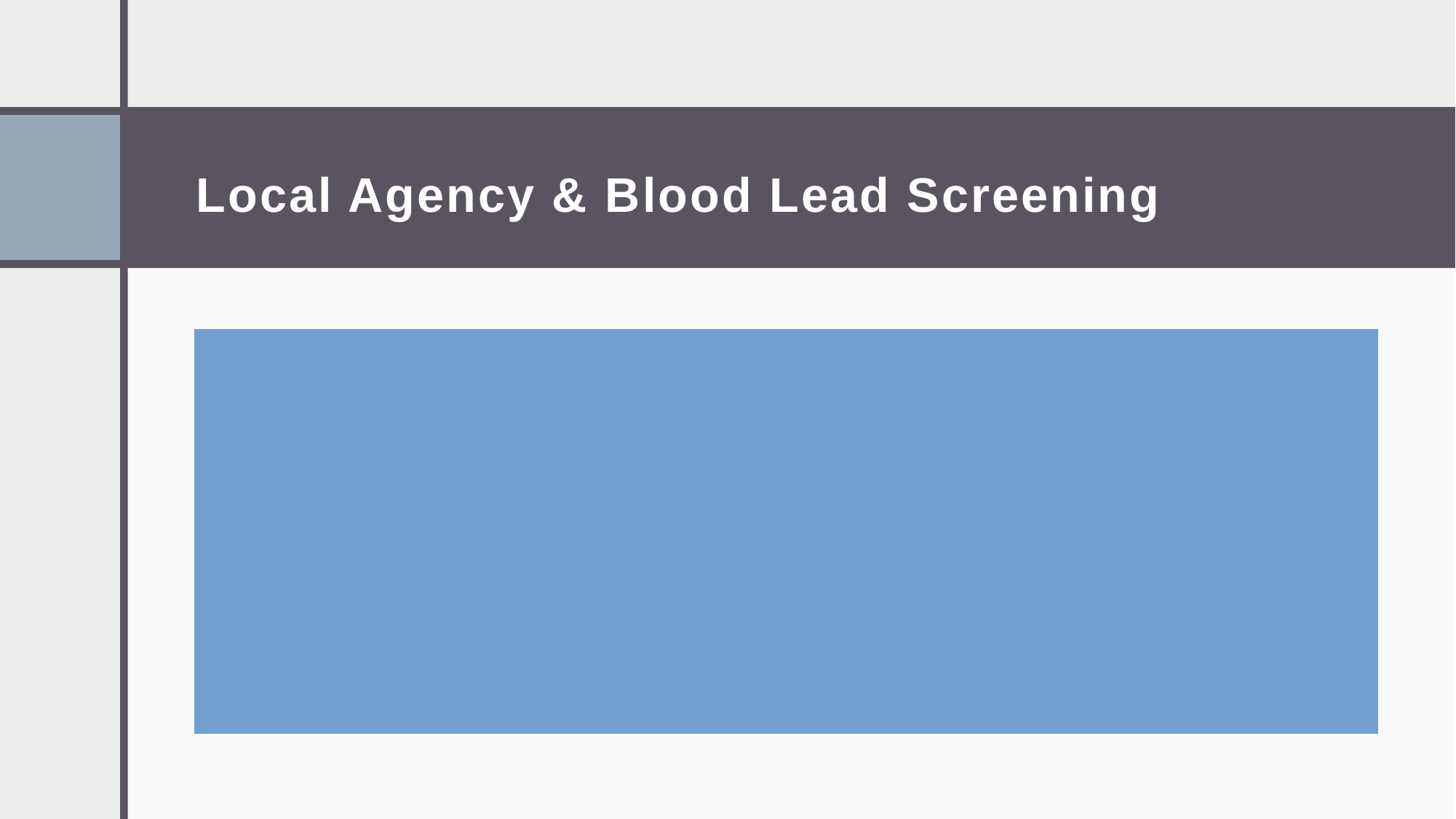

# Local Agency & Blood Lead Screening
Question – Our agency provides blood lead testing; how would we document that?
Answer – If the blood lead test has not been completed within the past 12 months at the time of certification, mark “No” under the “Lead Test in Past 12 Months” and select “Referral Provided and Documented” in the Action column. Once your agency’s lead program receives the test results, staff should add a new row in the lead grid with the updated information.